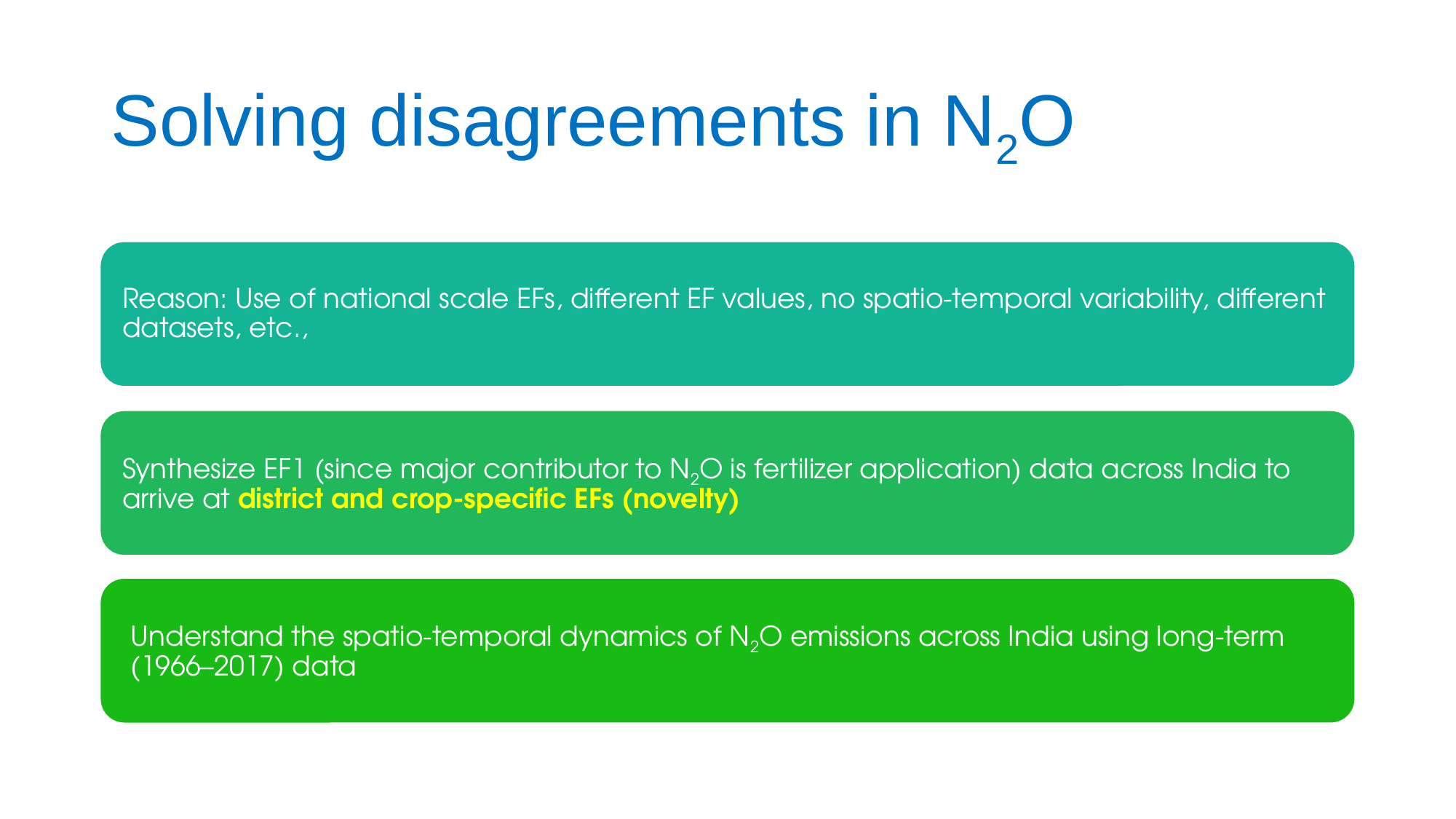

# Solving disagreements in N2O
Reason: Use of national scale EFs, different EF values, no spatio-temporal variability, different datasets, etc.,
Synthesize EF1 (since major contributor to N2O is fertilizer application) data across India to arrive at district and crop-specific EFs (novelty)
Understand the spatio-temporal dynamics of N2O emissions across India using long-term (1966–2017) data